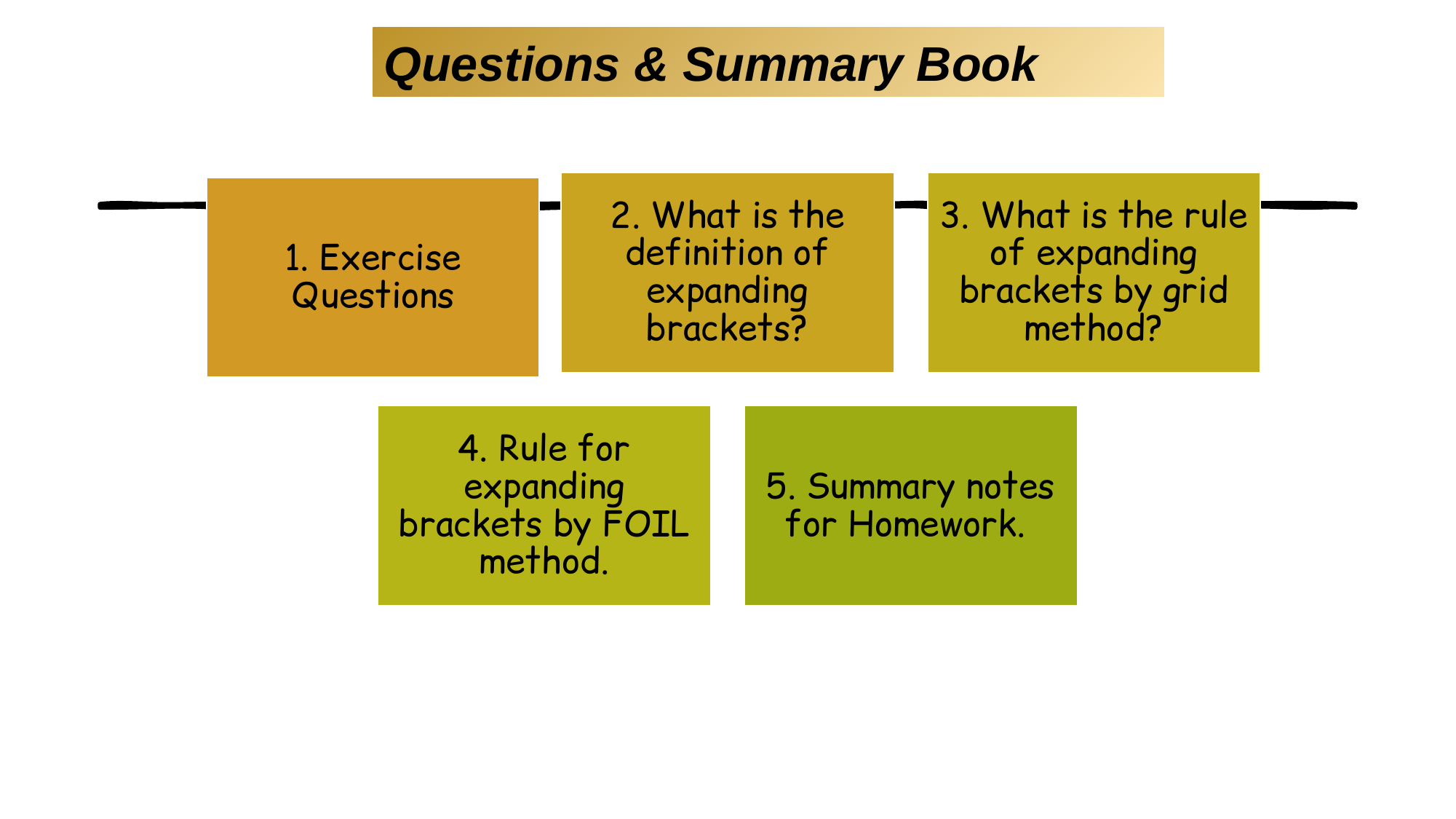

Questions & Summary Book
1. Exercise Questions
2. What is the definition of expanding brackets?
3. What is the rule of expanding brackets by grid method?
4. Rule for expanding brackets by FOIL method.
5. Summary notes for Homework.